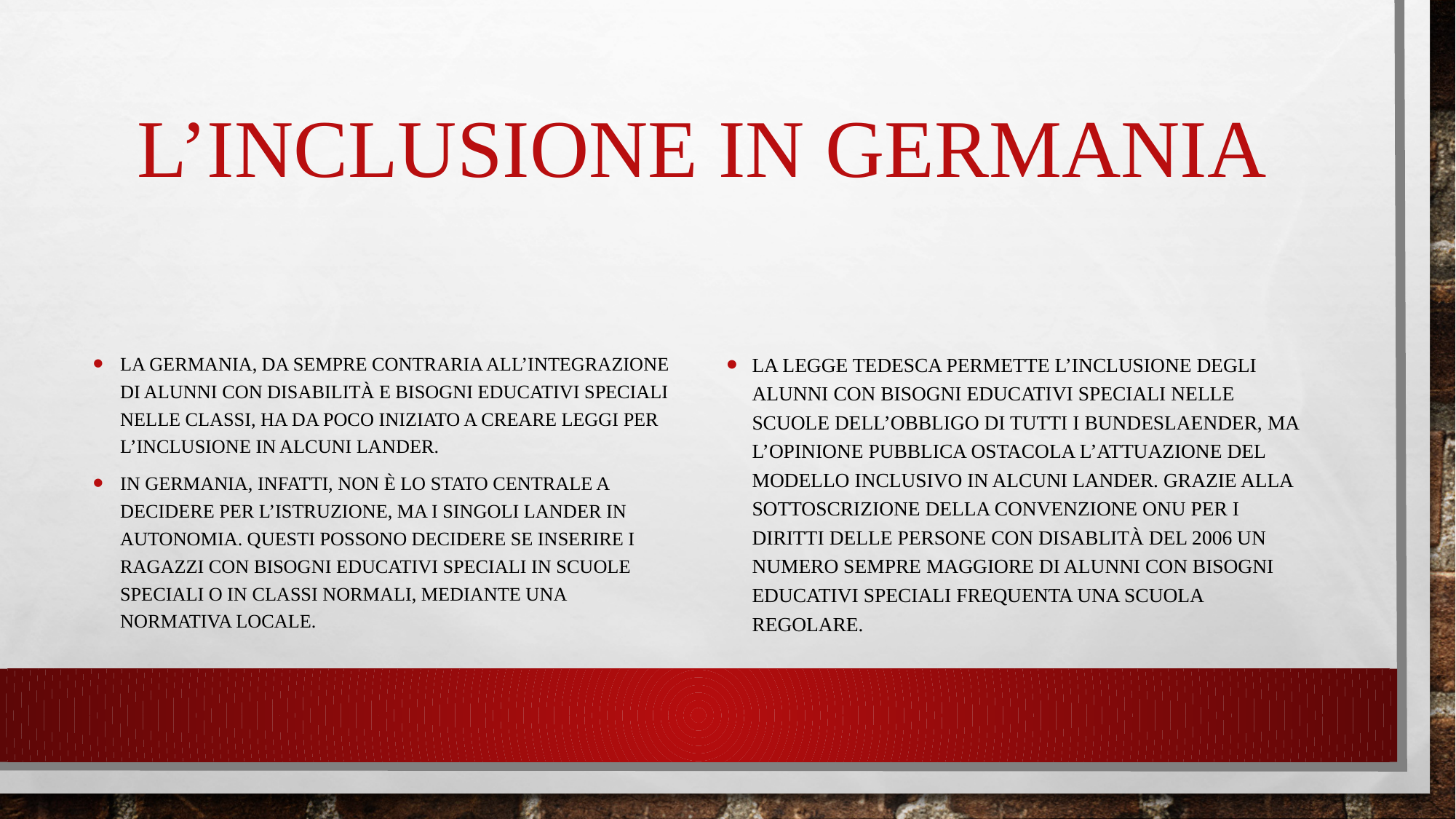

# L’inclusione in germania

La Germania, da sempre contraria all’integrazione di alunni con disabilità e bisogni educativi speciali nelle classi, ha da poco iniziato a creare leggi per l’inclusione in alcuni Lander.
In Germania, infatti, non è lo Stato centrale a decidere per l’istruzione, ma i singoli Lander in autonomia. Questi possono decidere se inserire i ragazzi con bisogni educativi speciali in scuole speciali o in classi normali, mediante una normativa locale.
La legge tedesca permette l’inclusione degli alunni con bisogni educativi speciali nelle scuole dell’obbligo di tutti i Bundeslaender, ma l’opinione pubblica ostacola l’attuazione del modello inclusivo in alcuni Lander. Grazie alla sottoscrizione della Convenzione ONU per i diritti delle persone con disablità del 2006 un numero sempre maggiore di alunni con bisogni educativi speciali frequenta una scuola regolare.